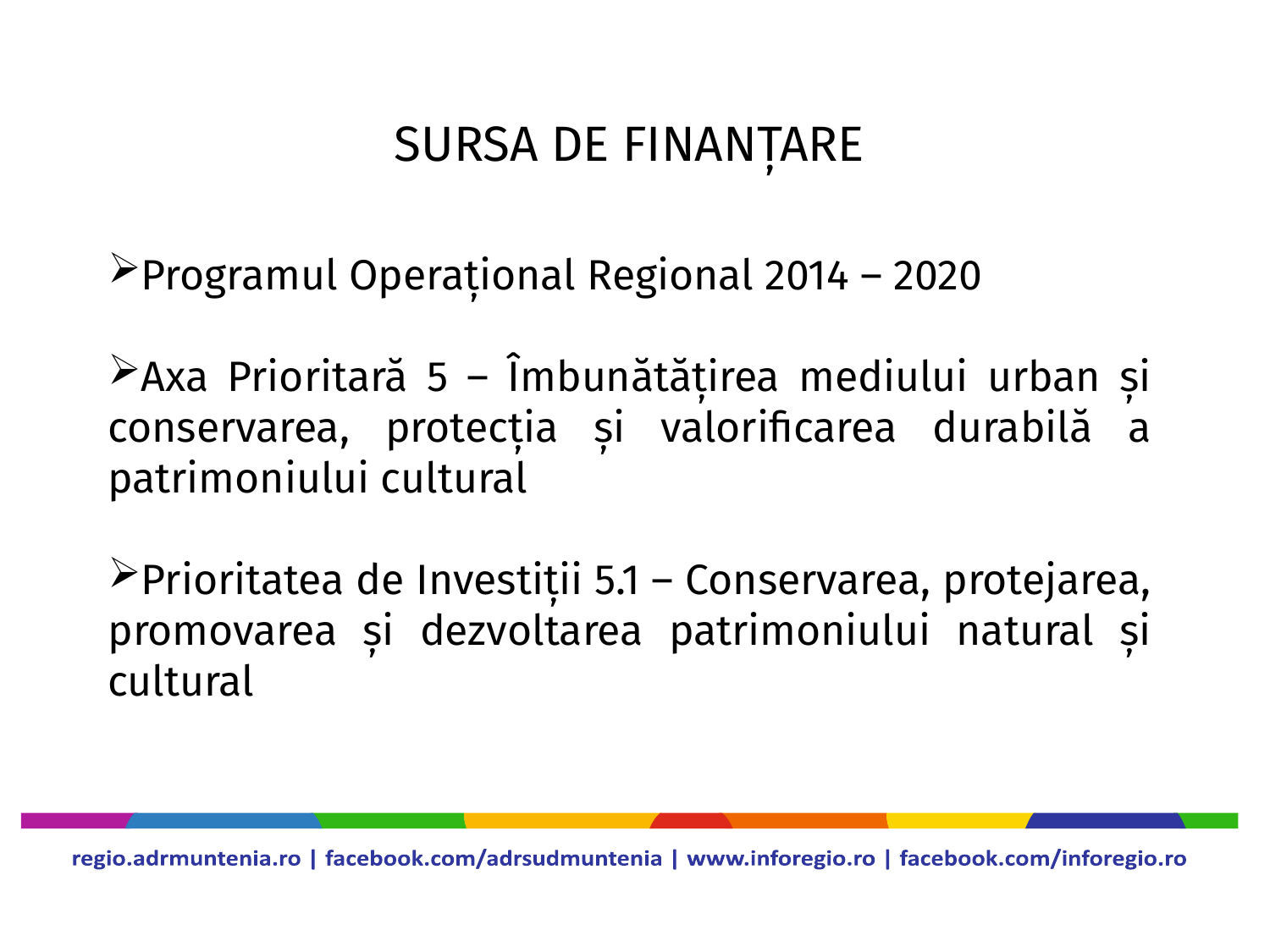

#
SURSA DE FINANŢARE

Programul Operaţional Regional 2014 – 2020

Axa Prioritară 5 – Îmbunătăţirea mediului urban şi conservarea, protecţia şi valorificarea durabilă a patrimoniului cultural

Prioritatea de Investiţii 5.1 – Conservarea, protejarea, promovarea şi dezvoltarea patrimoniului natural şi cultural